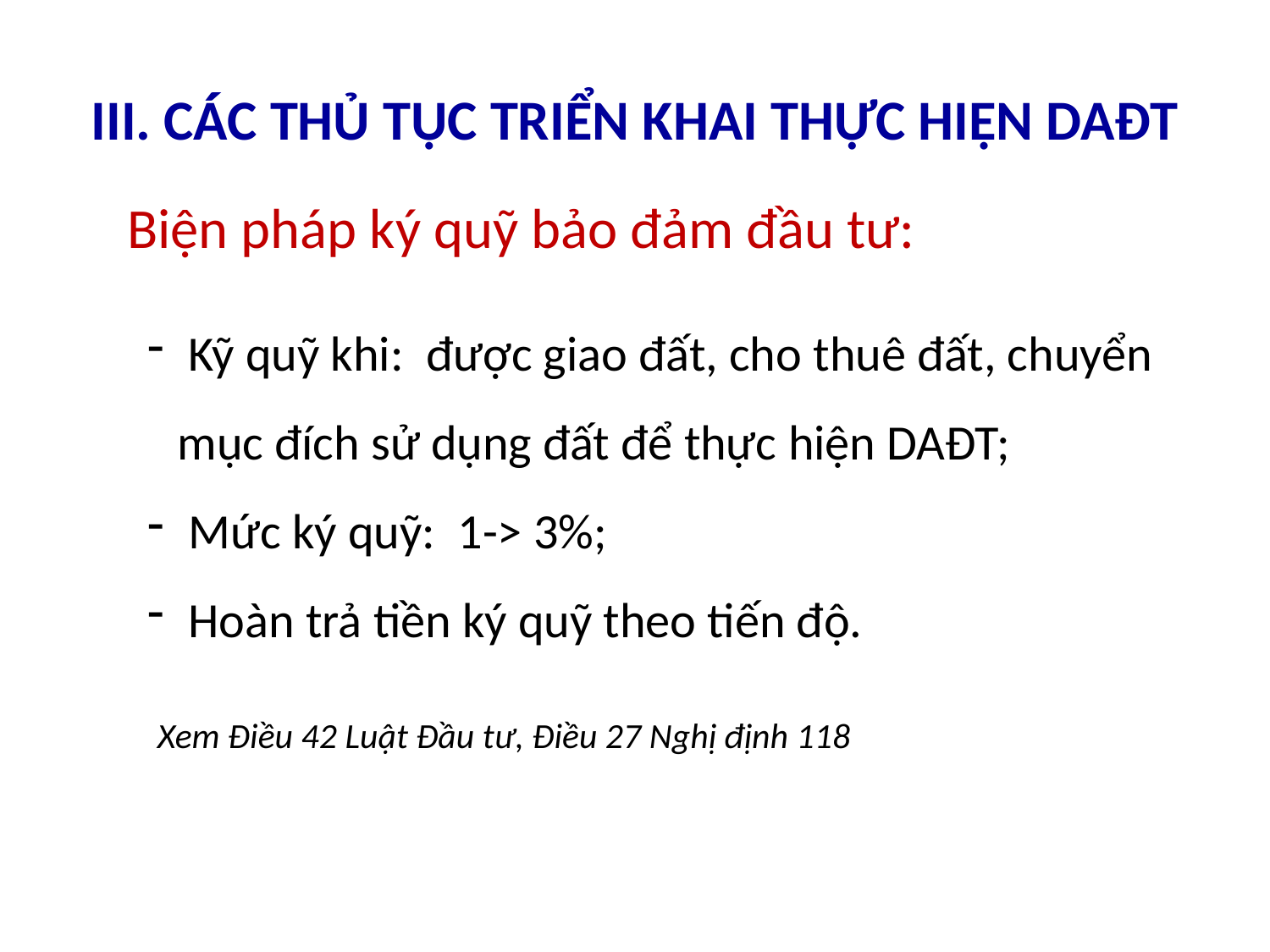

# III. CÁC THỦ TỤC TRIỂN KHAI THỰC HIỆN DAĐT
Biện pháp ký quỹ bảo đảm đầu tư:
 Kỹ quỹ khi:  được giao đất, cho thuê đất, chuyển mục đích sử dụng đất để thực hiện DAĐT;
 Mức ký quỹ:  1-> 3%;
 Hoàn trả tiền ký quỹ theo tiến độ.
Xem Điều 42 Luật Đầu tư, Điều 27 Nghị định 118